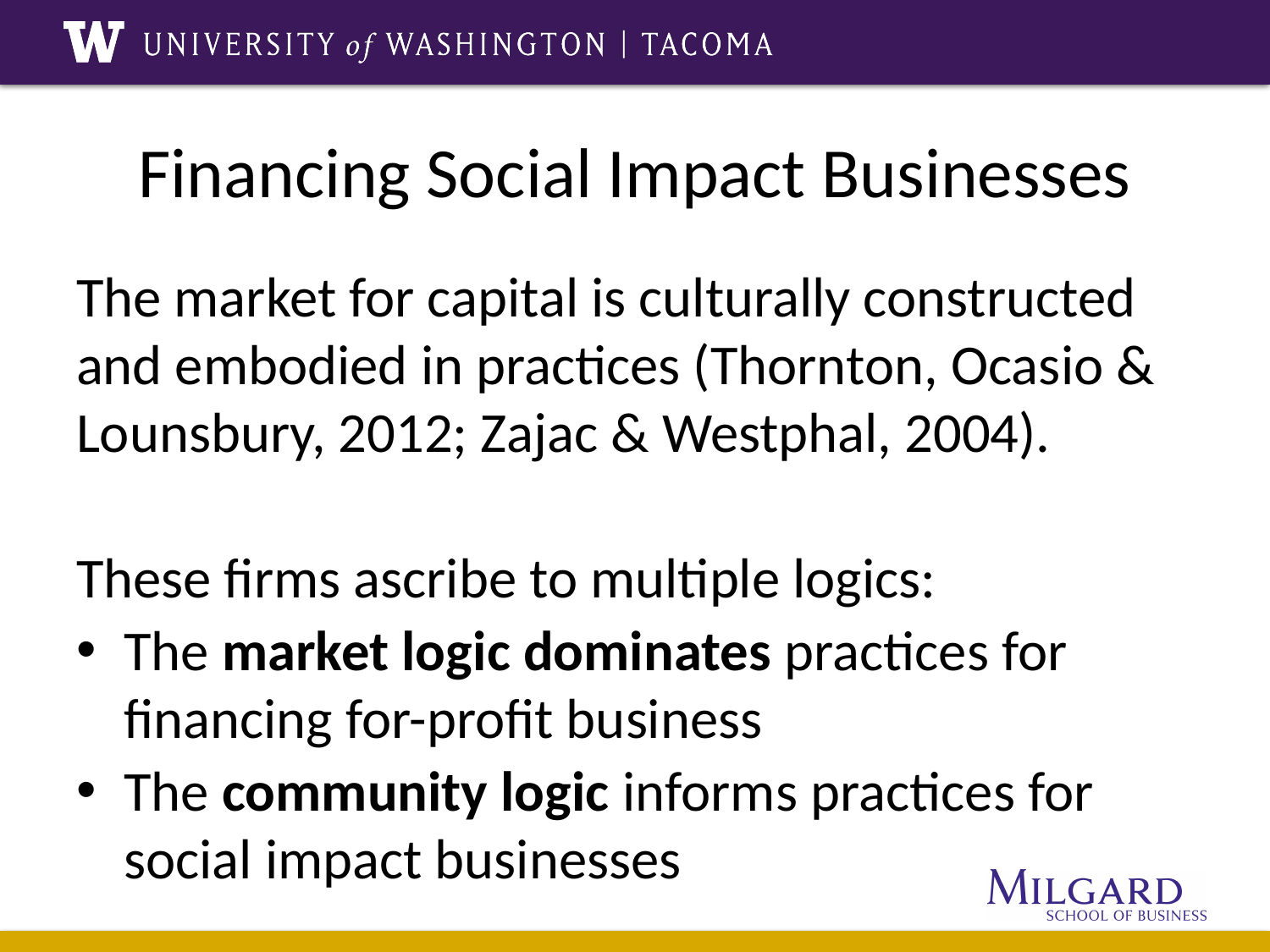

# Financing Social Impact Businesses
The market for capital is culturally constructed and embodied in practices (Thornton, Ocasio & Lounsbury, 2012; Zajac & Westphal, 2004).

These firms ascribe to multiple logics:
The market logic dominates practices for financing for-profit business
The community logic informs practices for social impact businesses